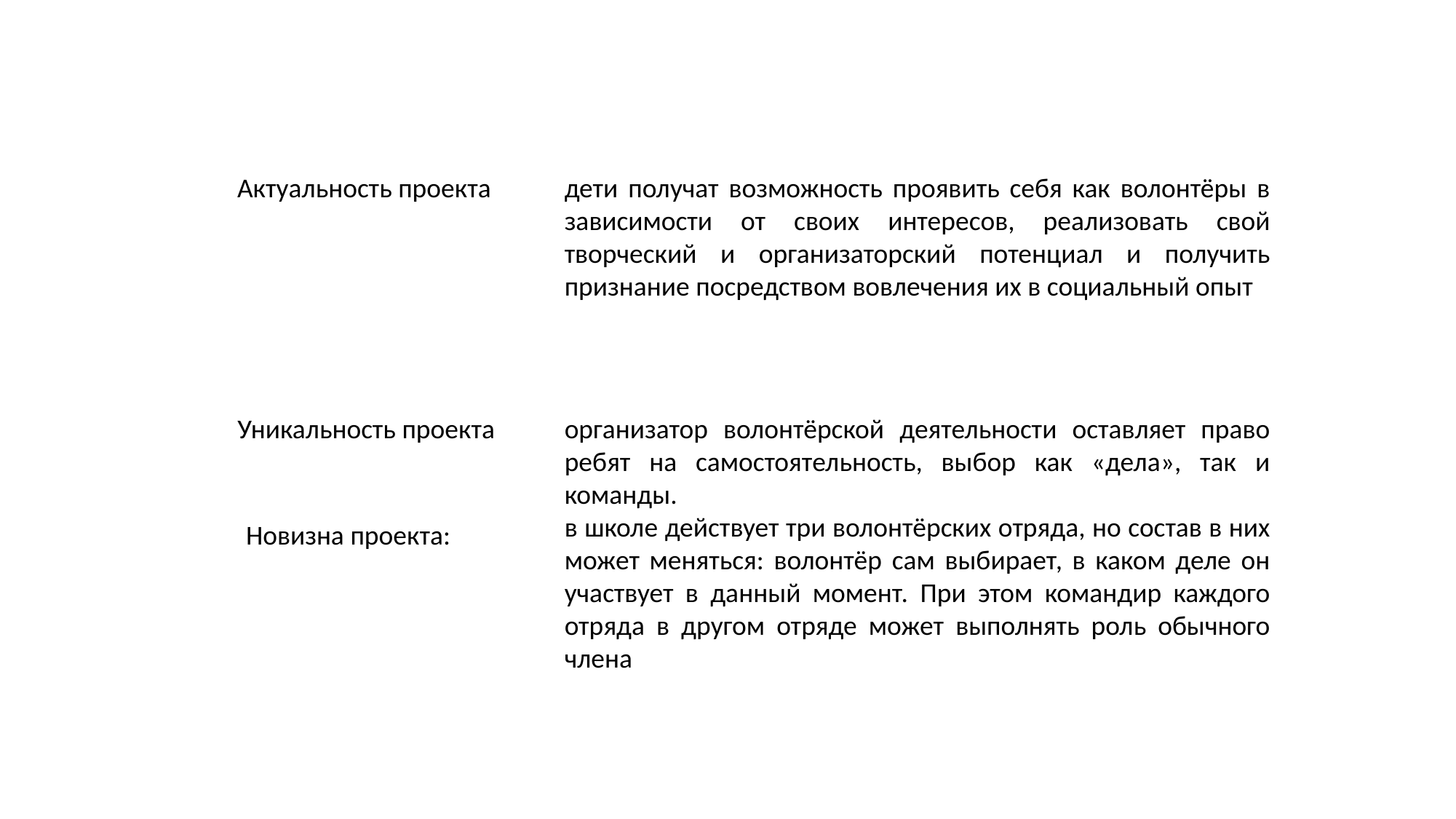

Актуальность проекта
дети получат возможность проявить себя как волонтёры в зависимости от своих интересов, реализовать свой творческий и организаторский потенциал и получить признание посредством вовлечения их в социальный опыт
Уникальность проекта
организатор волонтёрской деятельности оставляет право ребят на самостоятельность, выбор как «дела», так и команды.
в школе действует три волонтёрских отряда, но состав в них может меняться: волонтёр сам выбирает, в каком деле он участвует в данный момент. При этом командир каждого отряда в другом отряде может выполнять роль обычного члена
Новизна проекта: